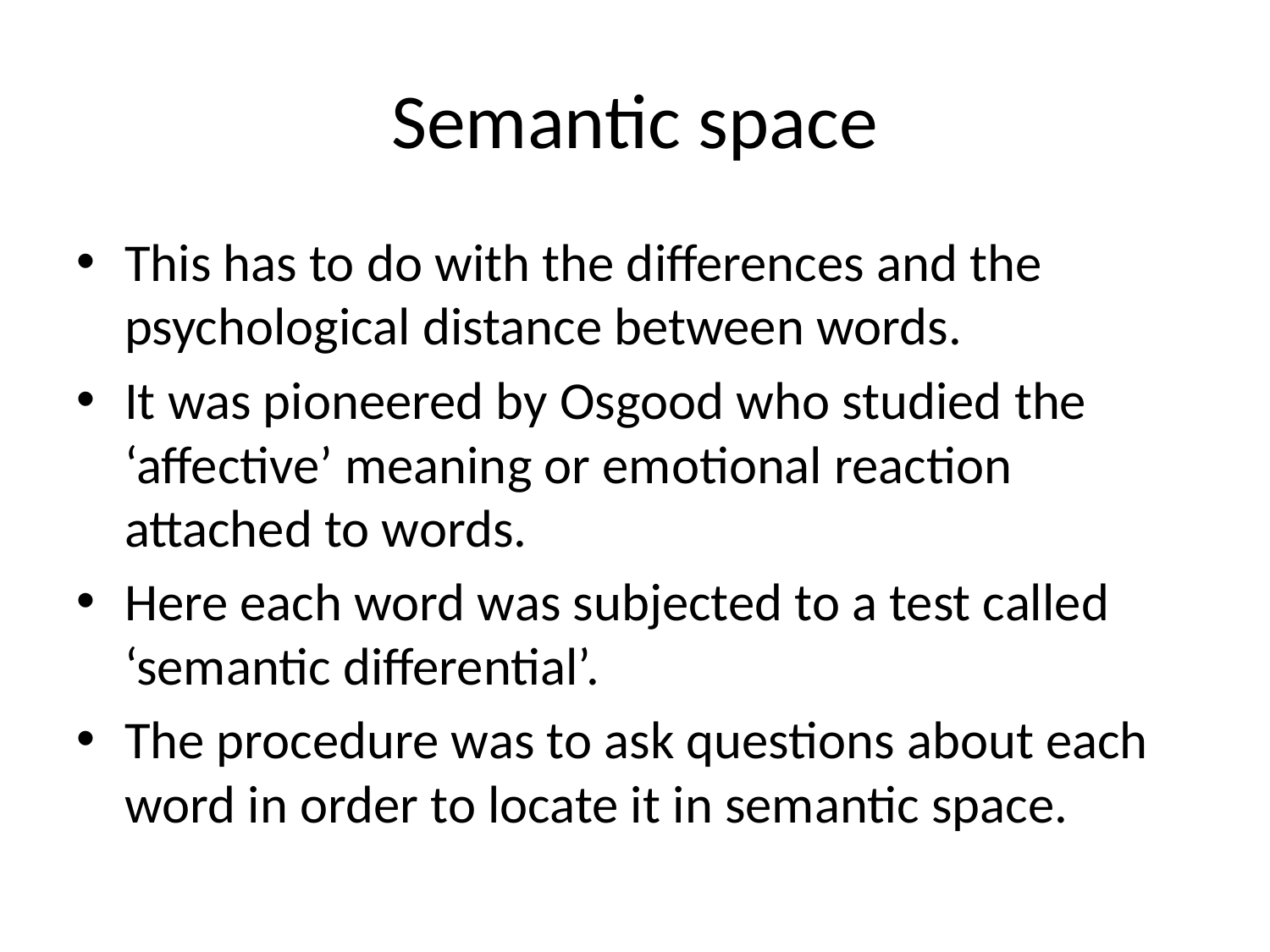

# Semantic space
This has to do with the differences and the psychological distance between words.
It was pioneered by Osgood who studied the ‘affective’ meaning or emotional reaction attached to words.
Here each word was subjected to a test called ‘semantic differential’.
The procedure was to ask questions about each word in order to locate it in semantic space.